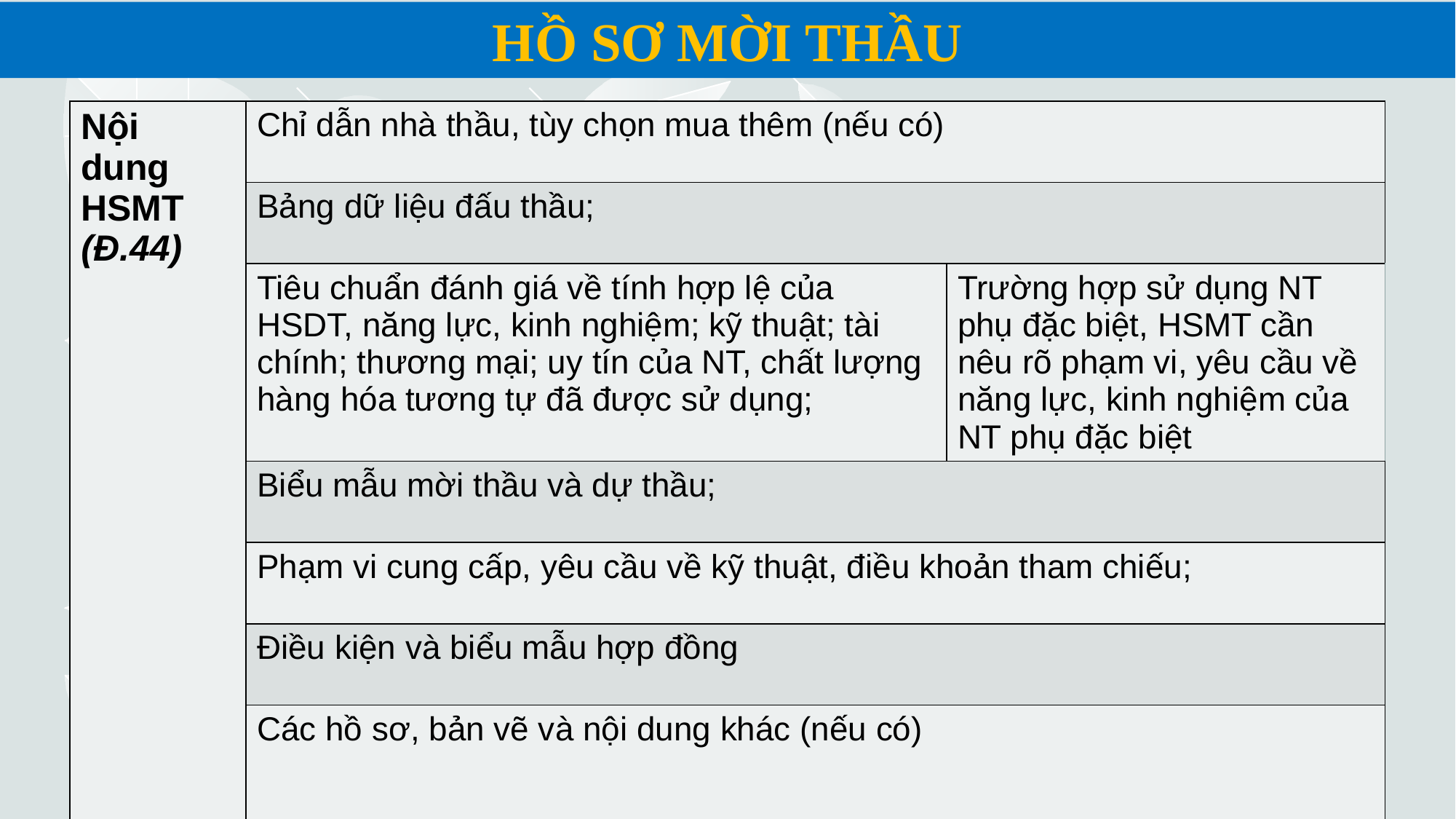

HỒ SƠ MỜI THẦU
| Nội dung HSMT (Đ.44) | Chỉ dẫn nhà thầu, tùy chọn mua thêm (nếu có) |  |
| --- | --- | --- |
|  | Bảng dữ liệu đấu thầu; |  |
|  | Tiêu chuẩn đánh giá về tính hợp lệ của HSDT, năng lực, kinh nghiệm; kỹ thuật; tài chính; thương mại; uy tín của NT, chất lượng hàng hóa tương tự đã được sử dụng; | Trường hợp sử dụng NT phụ đặc biệt, HSMT cần nêu rõ phạm vi, yêu cầu về năng lực, kinh nghiệm của NT phụ đặc biệt |
|  | Biểu mẫu mời thầu và dự thầu; |  |
|  | Phạm vi cung cấp, yêu cầu về kỹ thuật, điều khoản tham chiếu; |  |
|  | Điều kiện và biểu mẫu hợp đồng |  |
|  | Các hồ sơ, bản vẽ và nội dung khác (nếu có) |  |